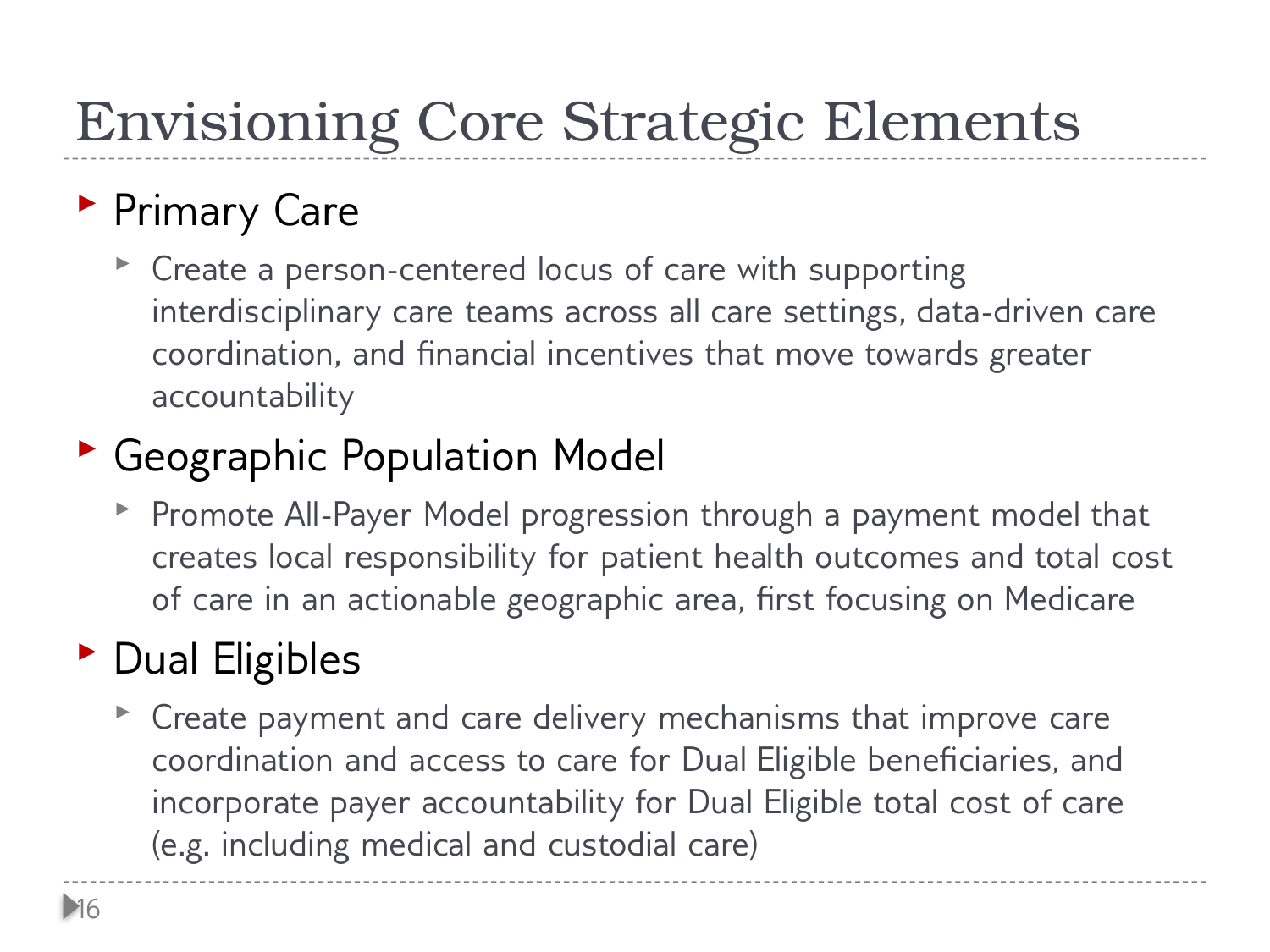

# Envisioning Core Strategic Elements
Primary Care
Create a person-centered locus of care with supporting interdisciplinary care teams across all care settings, data-driven care coordination, and financial incentives that move towards greater accountability
Geographic Population Model
Promote All-Payer Model progression through a payment model that creates local responsibility for patient health outcomes and total cost of care in an actionable geographic area, first focusing on Medicare
Dual Eligibles
Create payment and care delivery mechanisms that improve care coordination and access to care for Dual Eligible beneficiaries, and incorporate payer accountability for Dual Eligible total cost of care (e.g. including medical and custodial care)